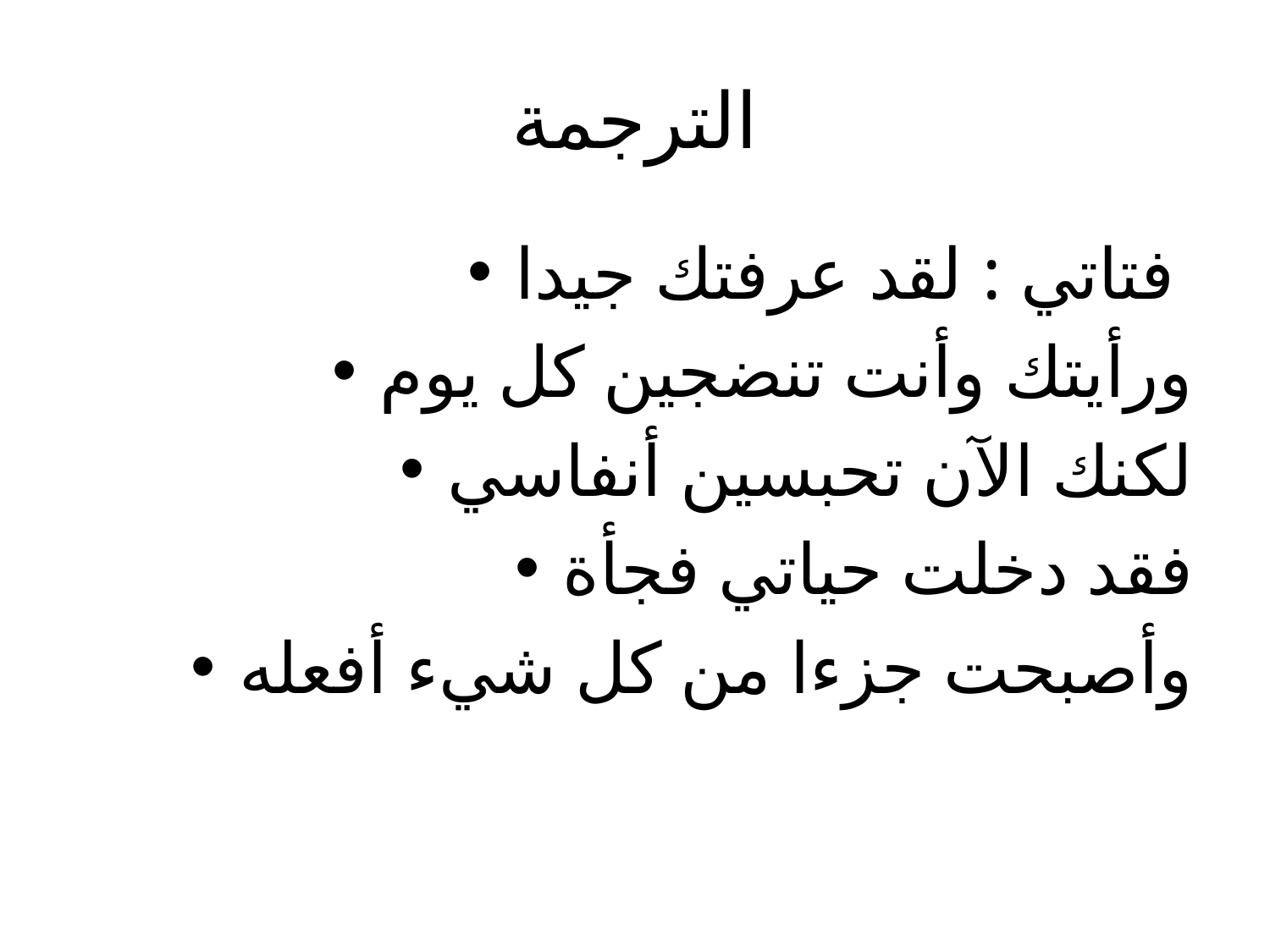

# الترجمة
فتاتي : لقد عرفتك جيدا
ورأيتك وأنت تنضجين كل يوم
لكنك الآن تحبسين أنفاسي
فقد دخلت حياتي فجأة
وأصبحت جزءا من كل شيء أفعله